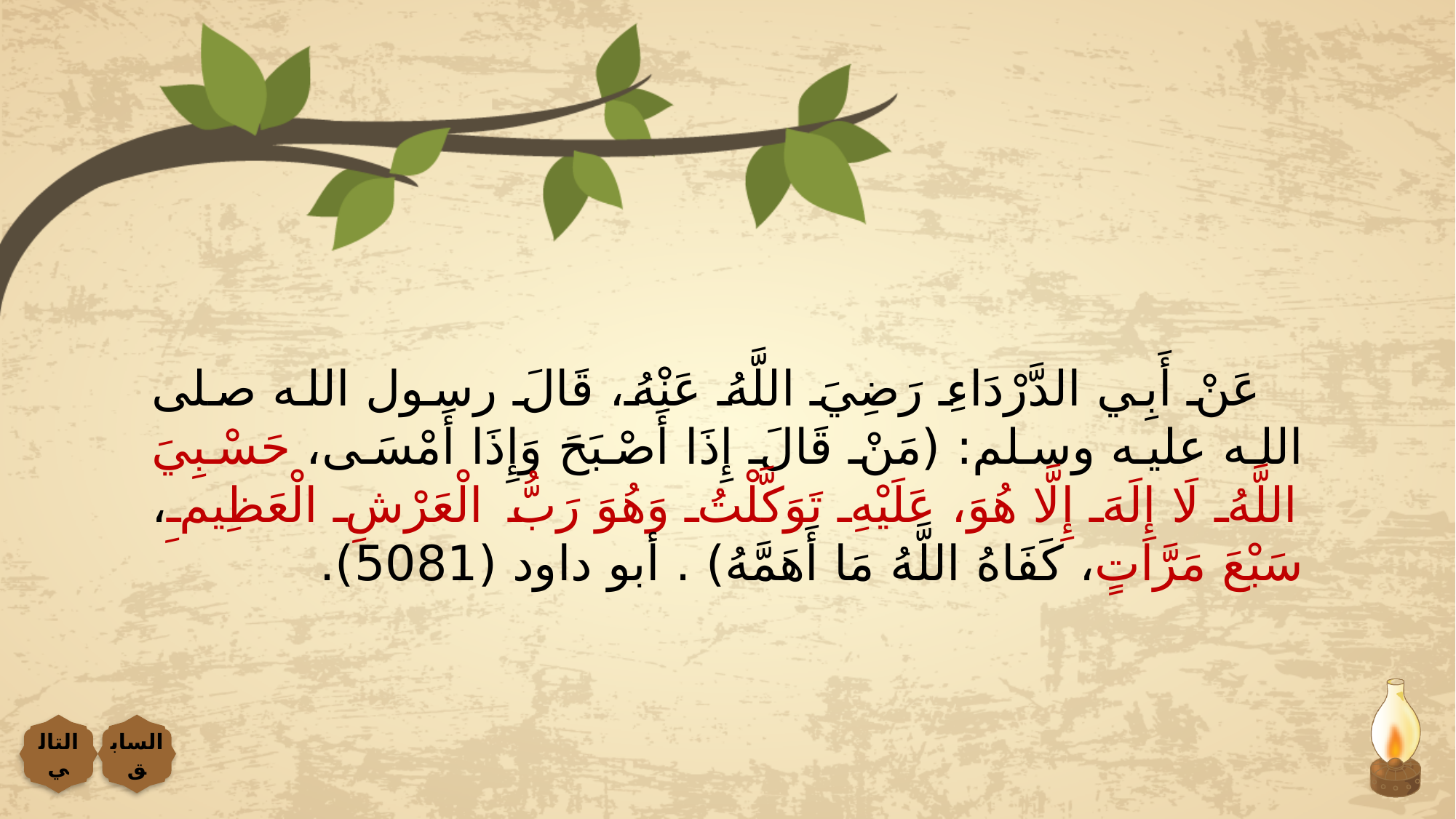

عَنْ أَبِي الدَّرْدَاءِ رَضِيَ اللَّهُ عَنْهُ، قَالَ رسول الله صلى الله عليه وسلم: (مَنْ قَالَ إِذَا أَصْبَحَ وَإِذَا أَمْسَى، حَسْبِيَ اللَّهُ لَا إِلَهَ إِلَّا هُوَ، عَلَيْهِ تَوَكَّلْتُ وَهُوَ رَبُّ الْعَرْشِ الْعَظِيمِ، سَبْعَ مَرَّاتٍ، كَفَاهُ اللَّهُ مَا أَهَمَّهُ) . أبو داود (5081).
التالي
السابق